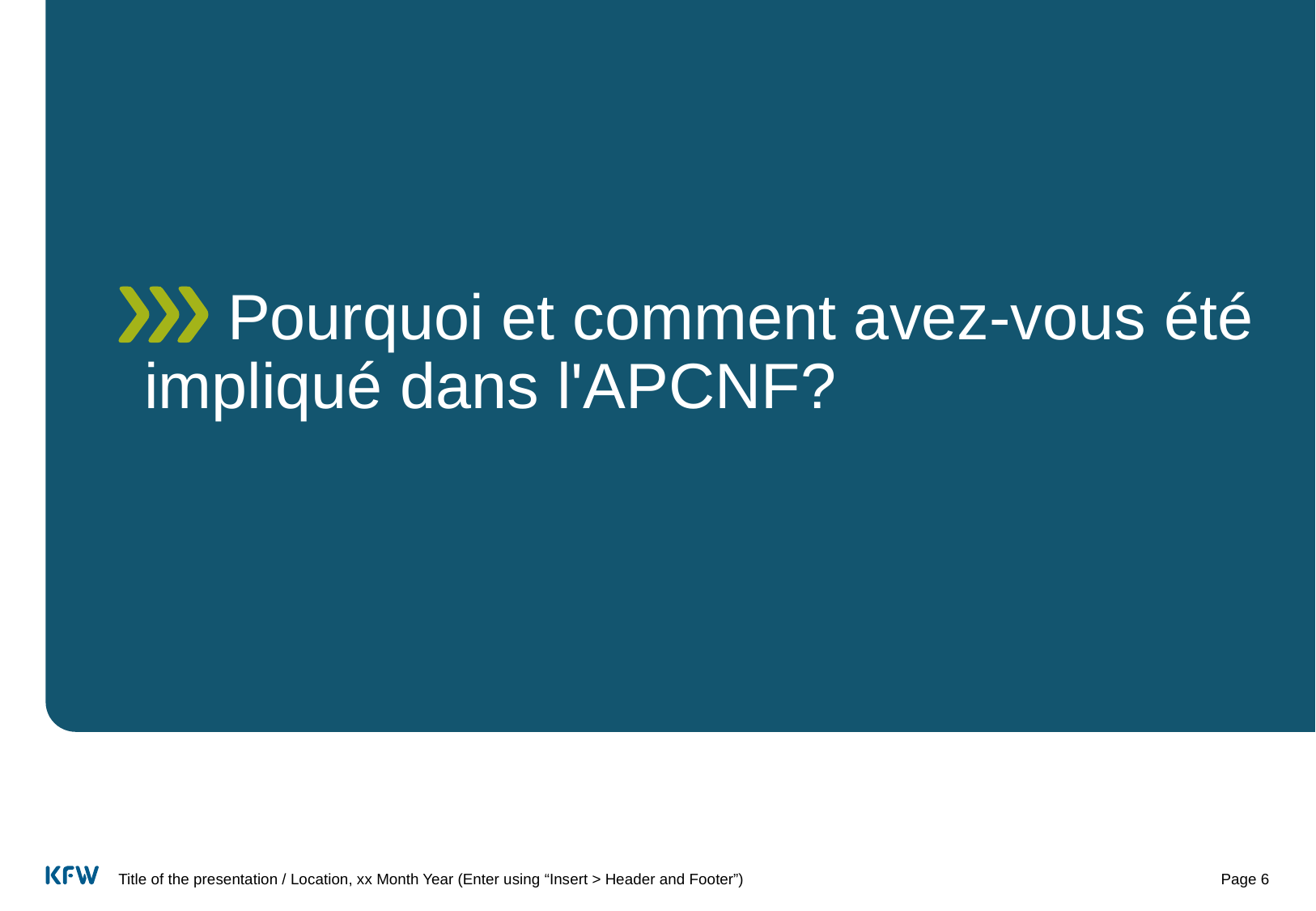

# Pourquoi et comment avez-vous été impliqué dans l'APCNF?
Title of the presentation / Location, xx Month Year (Enter using “Insert > Header and Footer”)
Page 6